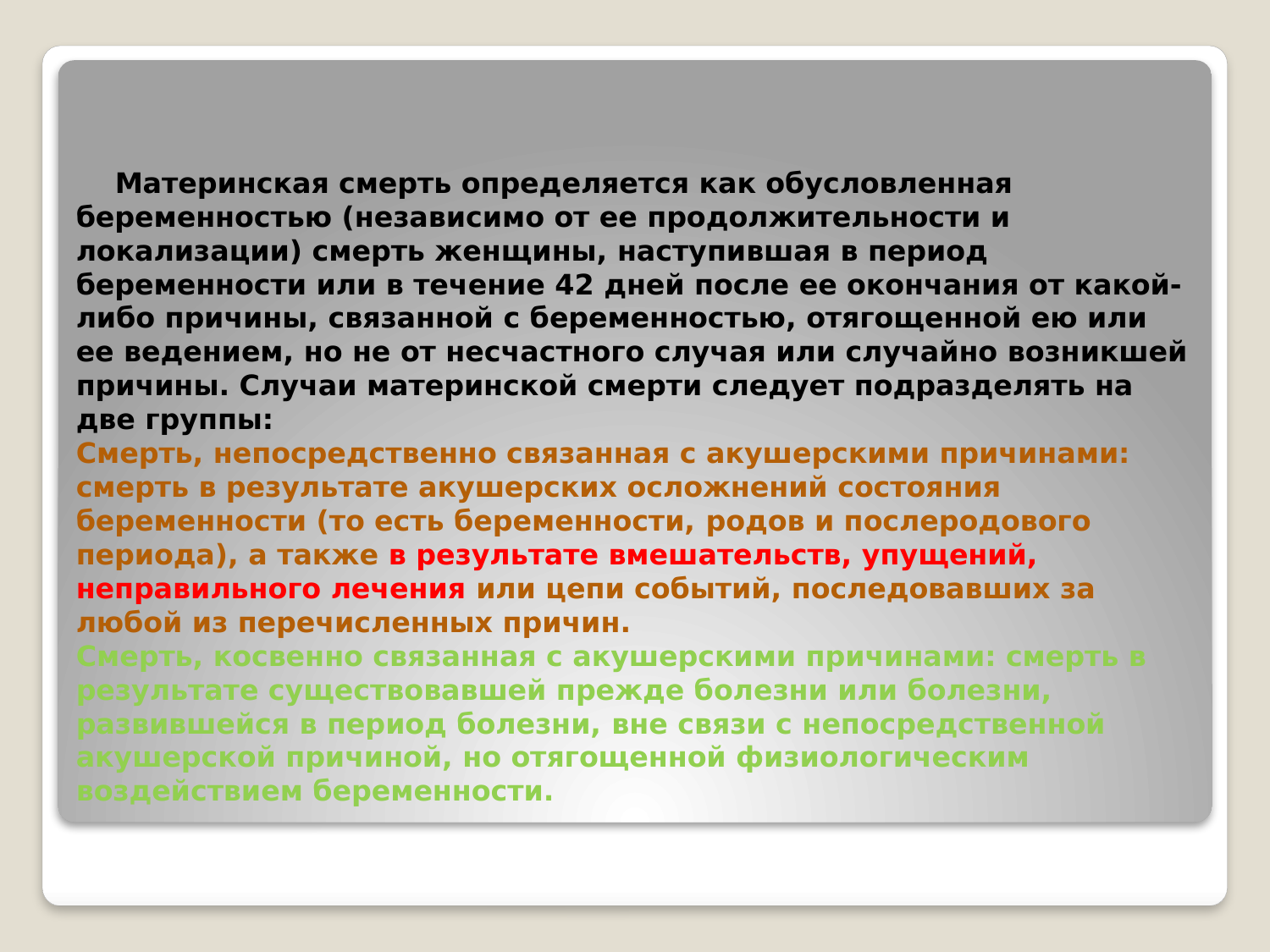

# Материнская смерть определяется как обусловленная беременностью (независимо от ее продолжительности и локализации) смерть женщины, наступившая в период беременности или в течение 42 дней после ее окончания от какой-либо причины, связанной с беременностью, отягощенной ею или ее ведением, но не от несчастного случая или случайно возникшей причины. Случаи материнской смерти следует подразделять на две группы: Смерть, непосредственно связанная с акушерскими причинами: смерть в результате акушерских осложнений состояния беременности (то есть беременности, родов и послеродового периода), а также в результате вмешательств, упущений, неправильного лечения или цепи событий, последовавших за любой из перечисленных причин. Смерть, косвенно связанная с акушерскими причинами: смерть в результате существовавшей прежде болезни или болезни, развившейся в период болезни, вне связи с непосредственной акушерской причиной, но отягощенной физиологическим воздействием беременности.